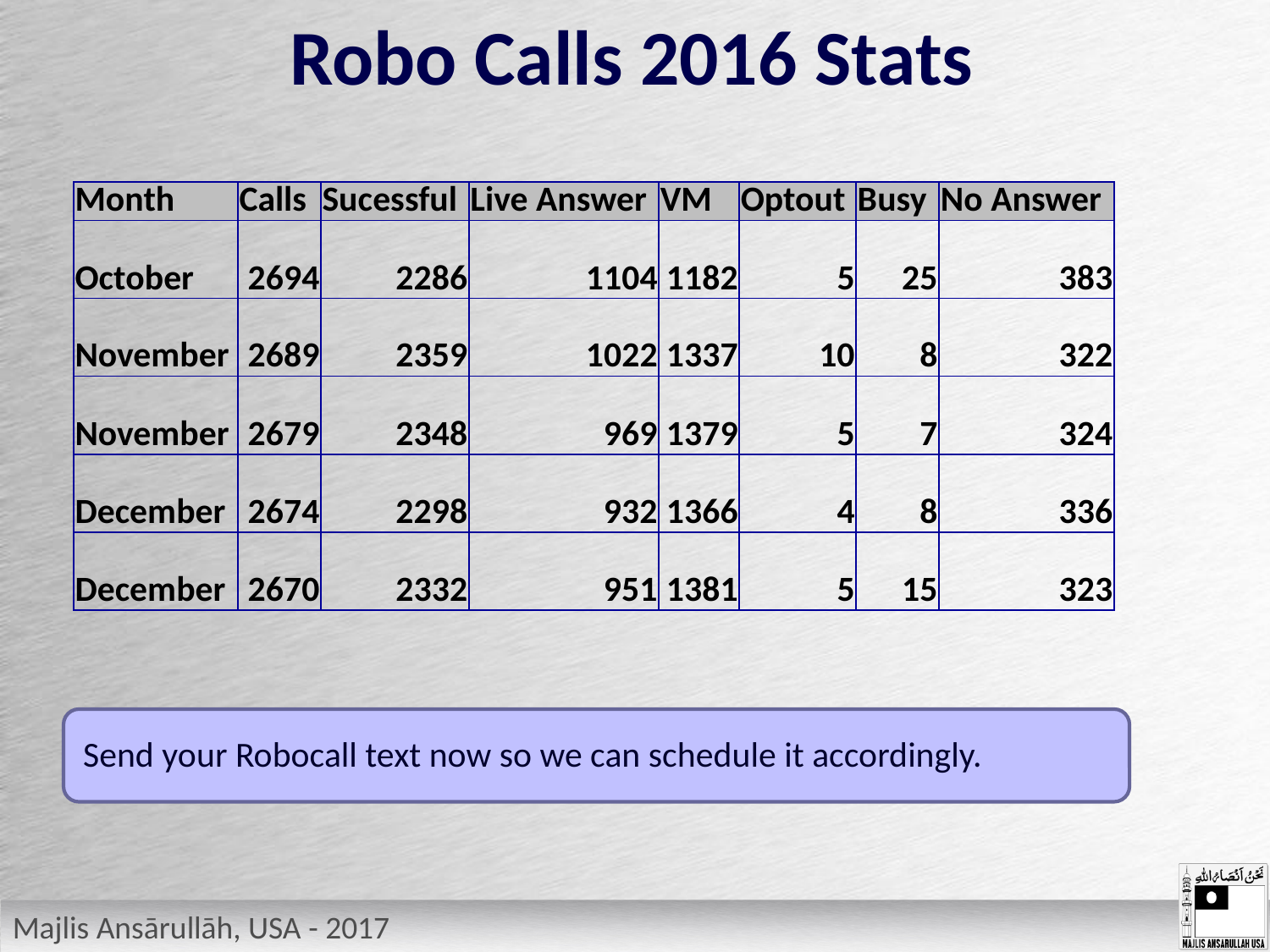

# Robo Calls 2016 Stats
| Month | Calls | Sucessful | Live Answer | VM | Optout | Busy | No Answer |
| --- | --- | --- | --- | --- | --- | --- | --- |
| October | 2694 | 2286 | 1104 | 1182 | 5 | 25 | 383 |
| November | 2689 | 2359 | 1022 | 1337 | 10 | 8 | 322 |
| November | 2679 | 2348 | 969 | 1379 | 5 | 7 | 324 |
| December | 2674 | 2298 | 932 | 1366 | 4 | 8 | 336 |
| December | 2670 | 2332 | 951 | 1381 | 5 | 15 | 323 |
Send your Robocall text now so we can schedule it accordingly.